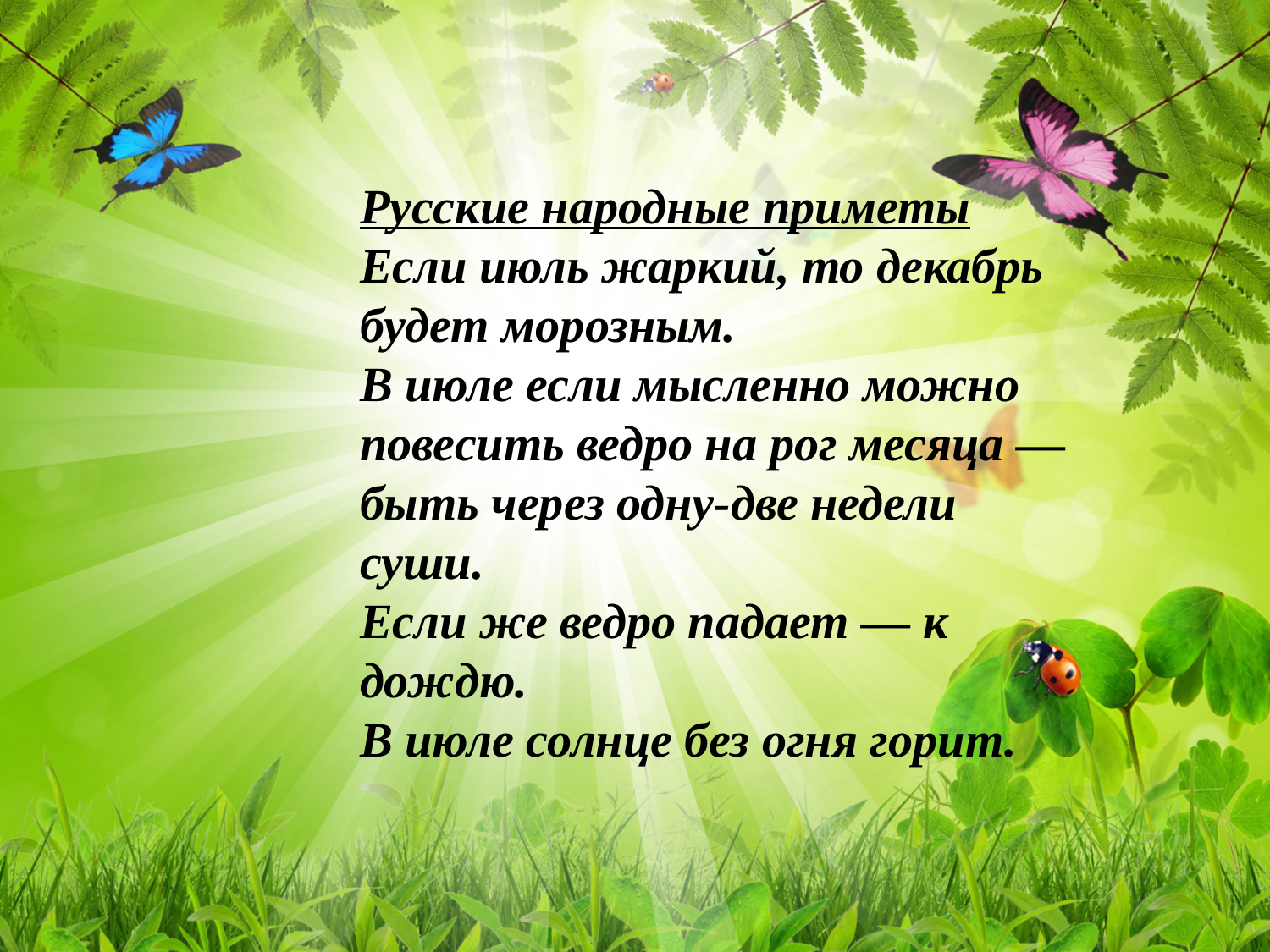

Русские народные приметы
Если июль жаркий, то декабрь
будет морозным.
В июле если мысленно можно
повесить ведро на рог месяца —
быть через одну-две недели суши.
Если же ведро падает — к дождю.
В июле солнце без огня горит.